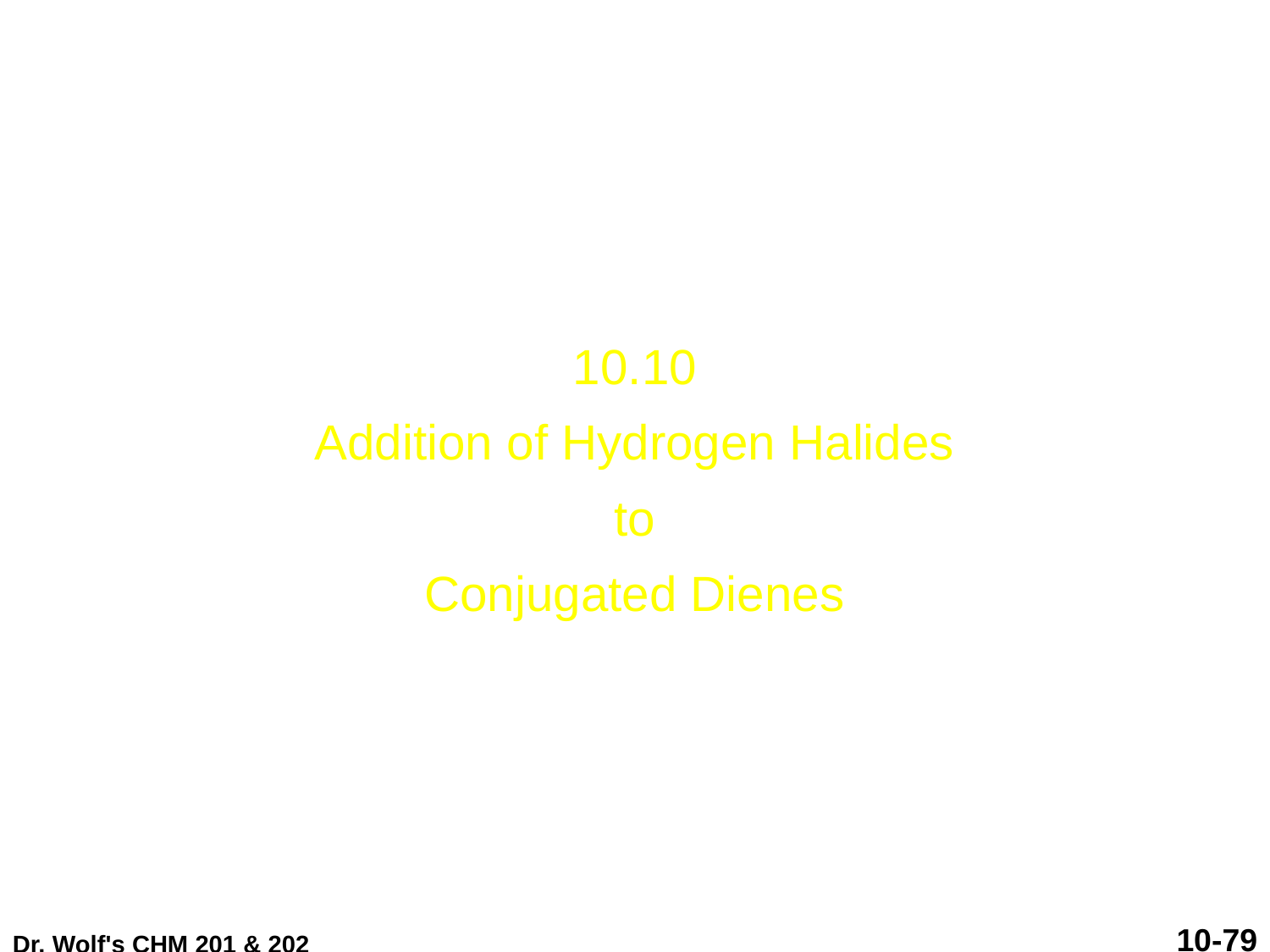

# 10.10 Addition of Hydrogen Halides to Conjugated Dienes
Dr. Wolf's CHM 201 & 202
10-79